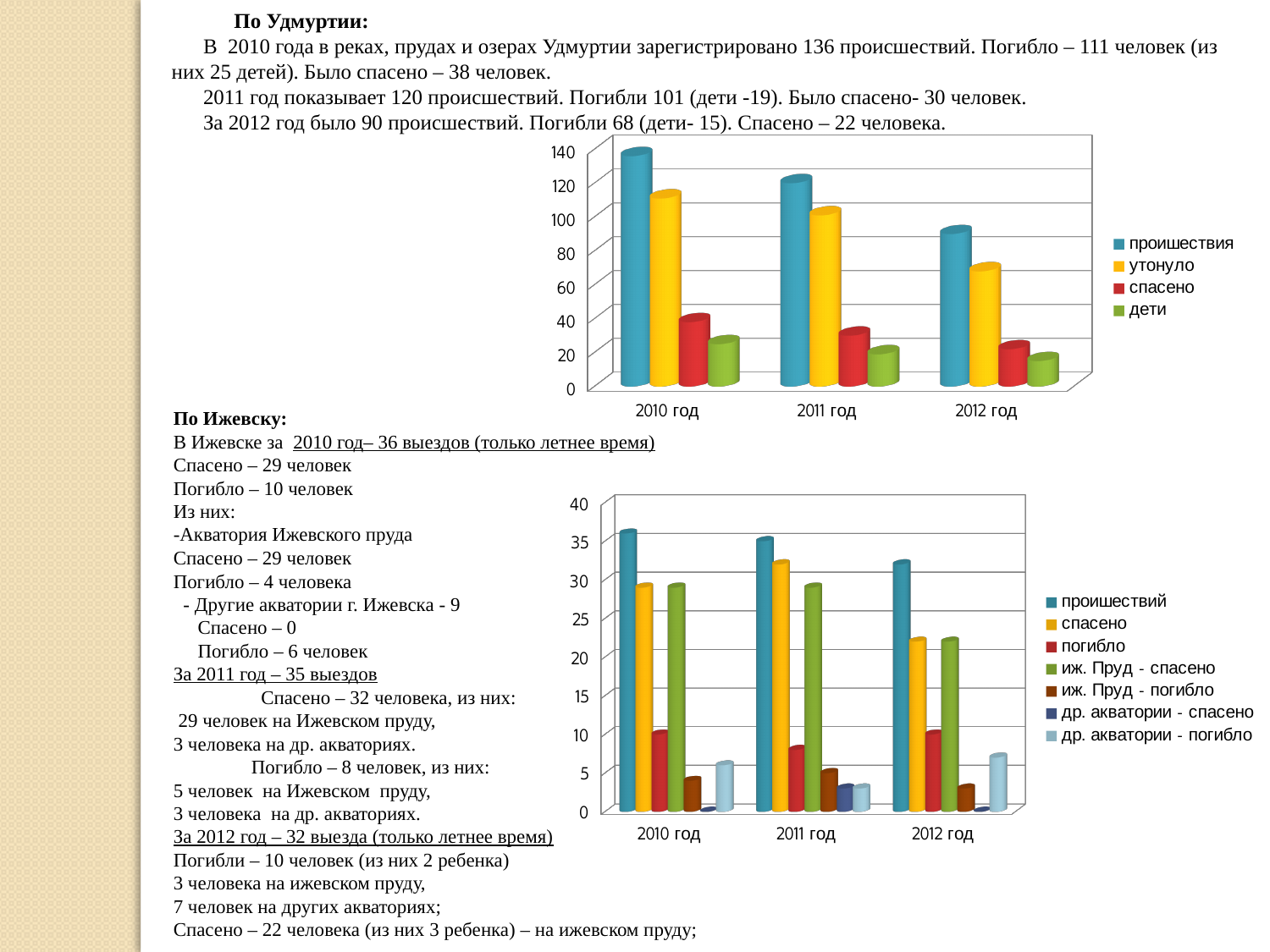

По Удмуртии:
В  2010 года в реках, прудах и озерах Удмуртии зарегистрировано 136 происшествий. Погибло – 111 человек (из них 25 детей). Было спасено – 38 человек.
2011 год показывает 120 происшествий. Погибли 101 (дети -19). Было спасено- 30 человек.
За 2012 год было 90 происшествий. Погибли 68 (дети- 15). Спасено – 22 человека.

[unsupported chart]

По Ижевску:
В Ижевске за  2010 год– 36 выездов (только летнее время)
Спасено – 29 человек
Погибло – 10 человек
Из них:
-Акватория Ижевского пруда
Спасено – 29 человек
Погибло – 4 человека
  - Другие акватории г. Ижевска - 9
     Спасено – 0
     Погибло – 6 человек
За 2011 год – 35 выездов
                  Спасено – 32 человека, из них:
 29 человек на Ижевском пруду,
3 человека на др. акваториях.
                Погибло – 8 человек, из них:
5 человек  на Ижевском  пруду,
3 человека  на др. акваториях.
За 2012 год – 32 выезда (только летнее время)
Погибли – 10 человек (из них 2 ребенка)
3 человека на ижевском пруду,
7 человек на других акваториях;
Спасено – 22 человека (из них 3 ребенка) – на ижевском пруду;

[unsupported chart]